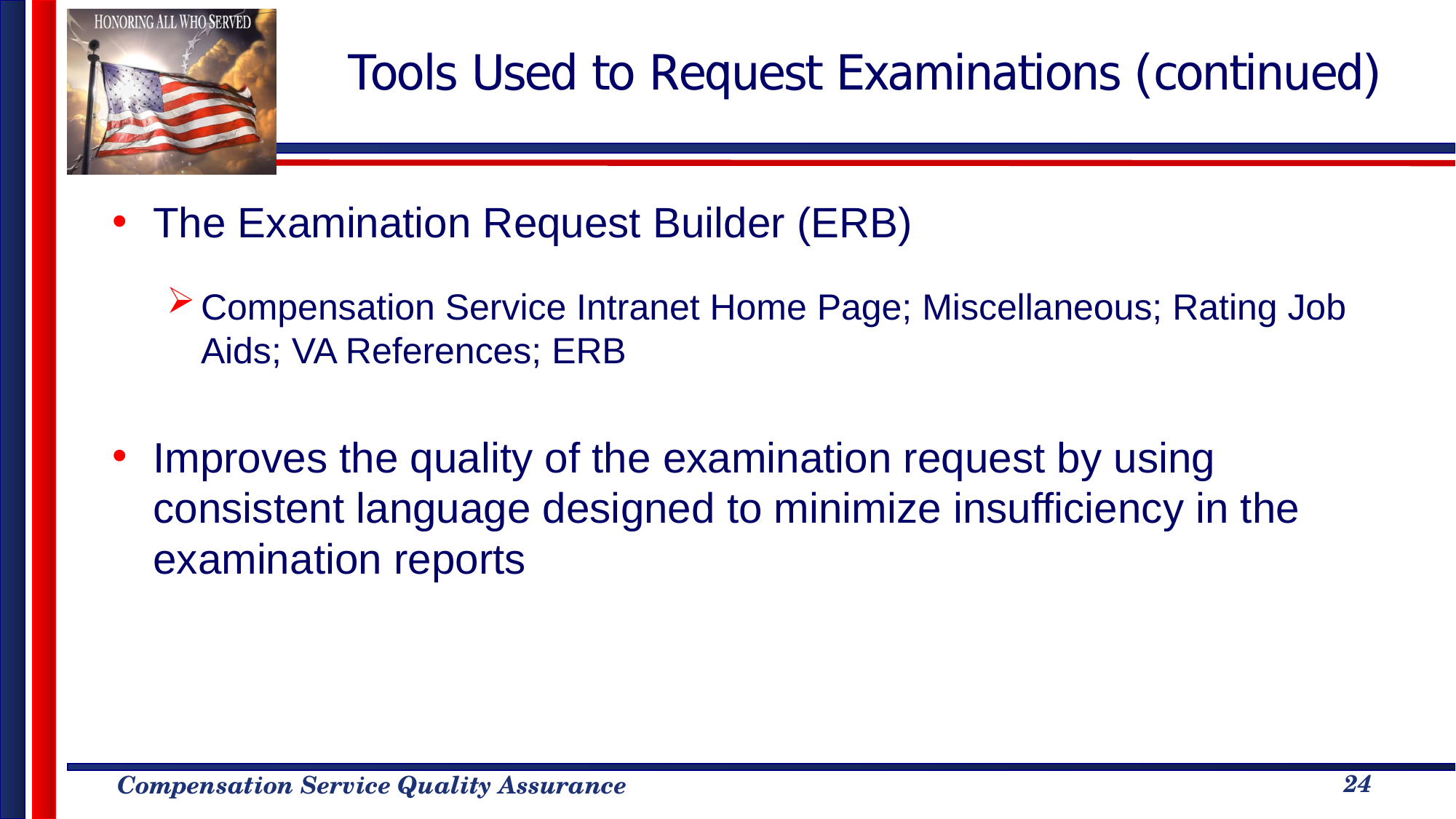

# Tools Used to Request Examinations (continued)
The Examination Request Builder (ERB)

Compensation Service Intranet Home Page; Miscellaneous; Rating Job Aids; VA References; ERB

Improves the quality of the examination request by using consistent language designed to minimize insufficiency in the examination reports
24